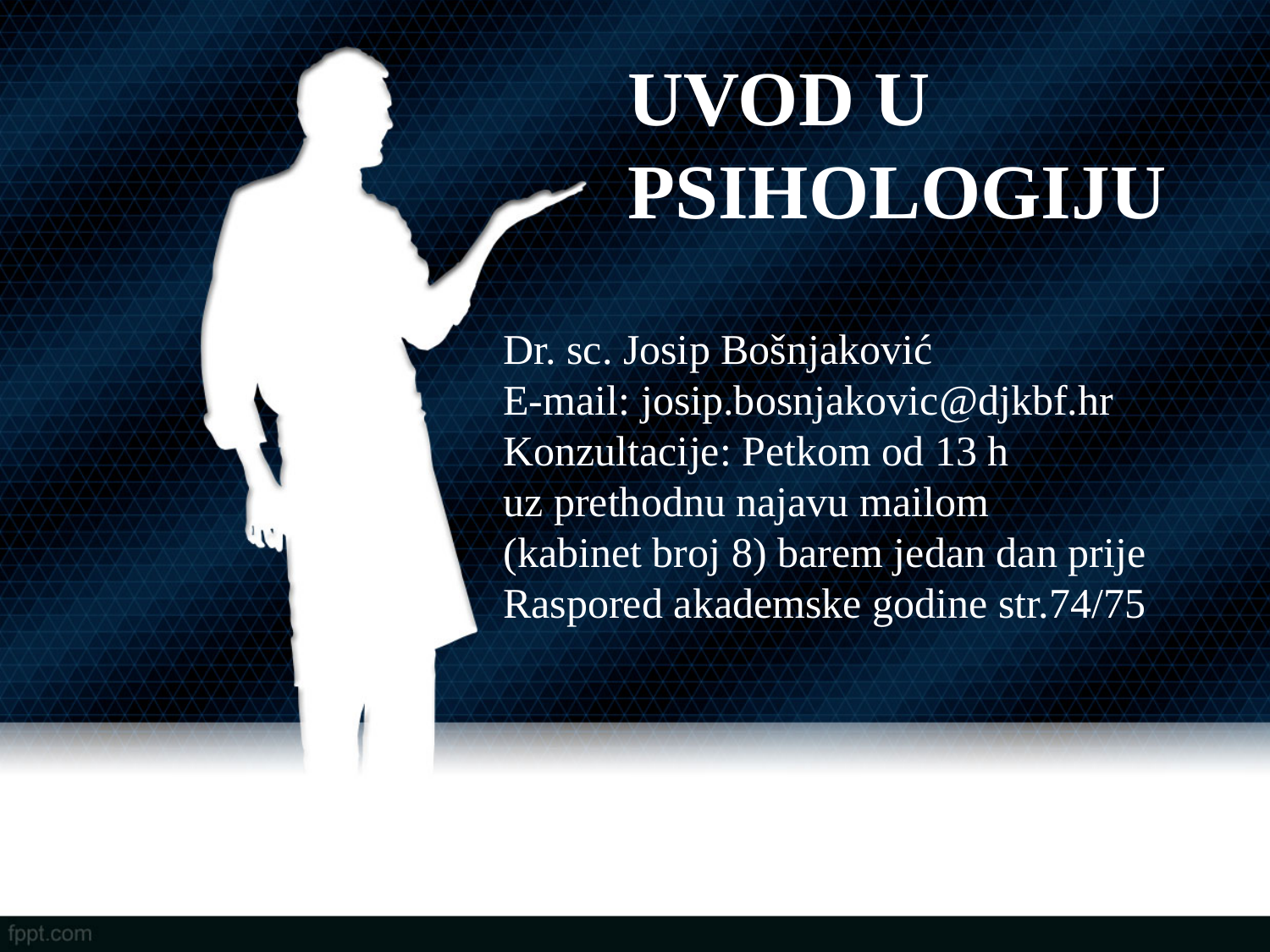

# UVOD U PSIHOLOGIJU
Dr. sc. Josip Bošnjaković
E-mail: josip.bosnjakovic@djkbf.hr
Konzultacije: Petkom od 13 h
uz prethodnu najavu mailom
(kabinet broj 8) barem jedan dan prije
Raspored akademske godine str.74/75